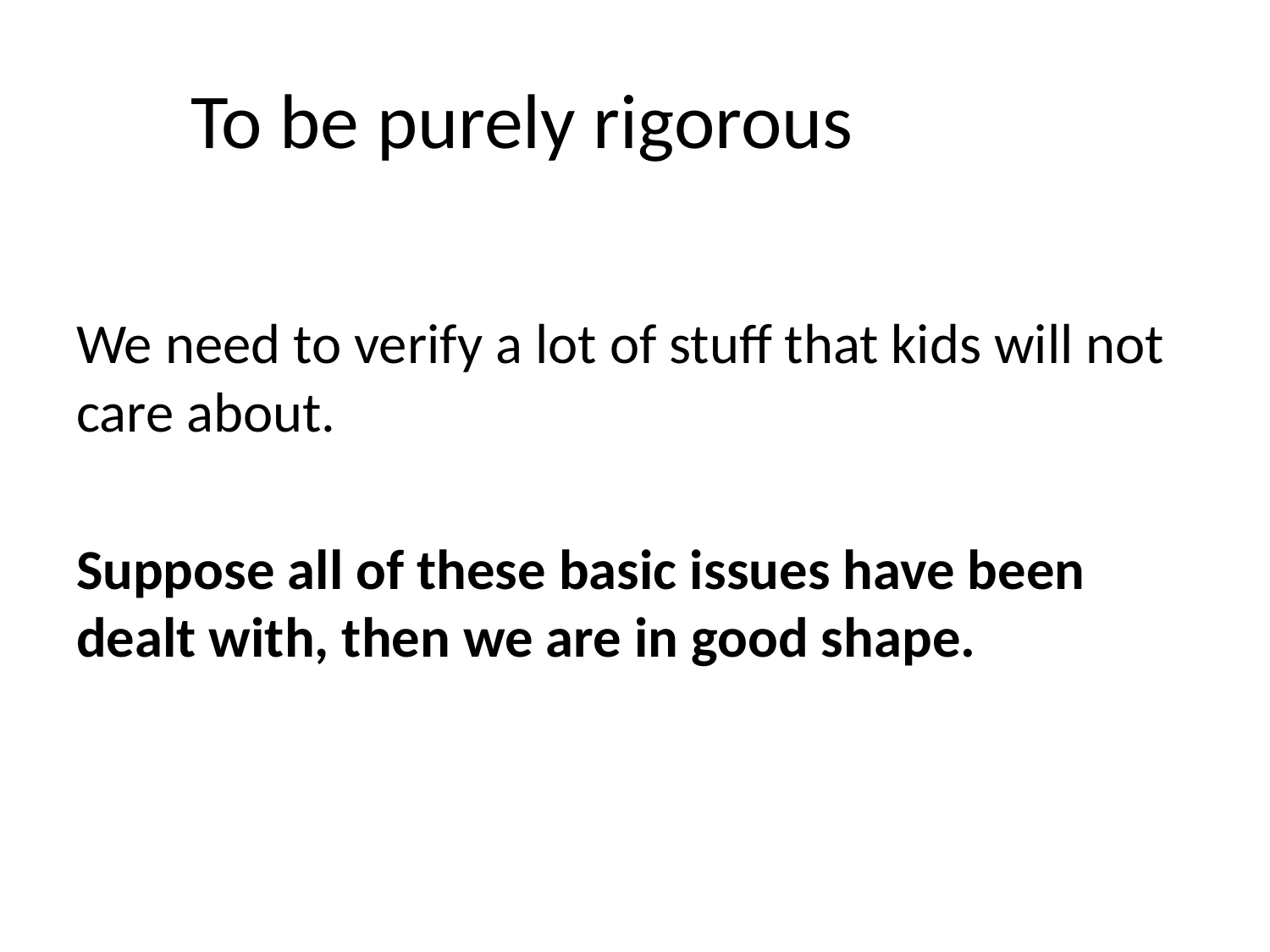

# To be purely rigorous

We need to verify a lot of stuff that kids will not care about.

Suppose all of these basic issues have been dealt with, then we are in good shape.